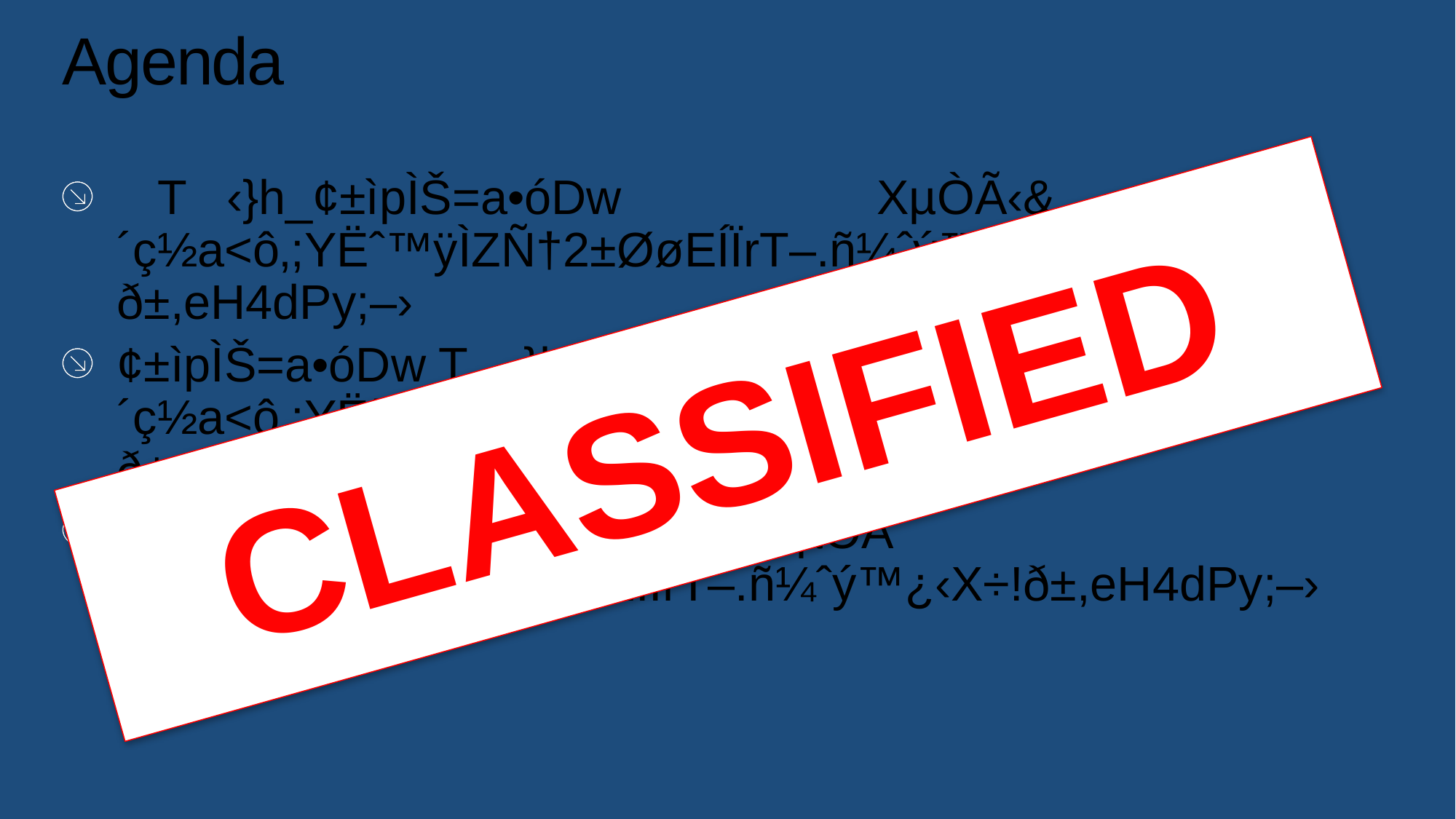

# Agenda
   T   ‹}h_¢±ìpÌŠ=a•óDw                   XµÒÃ‹&´ç½a<ô‚;YËˆ™ÿÌZÑ†2±ØøEÍÏrT–.ñ¼ˆý™¿‹X÷!ð±,eH4dPy;–›
¢±ìpÌŠ=a•óDw T   ‹}h_                XµÒÃ‹&´ç½a<ô‚;YËˆ™ÿÌZÑ†2±ØøEÍÏrT–.ñ¼ˆý™¿‹X÷!ð±,eH4dPy;–›
‹&´ç½ T   ‹}h_¢±ìpÌŠ=a•óDw   XµÒÃ a<ô‚;YËˆ™ÿÌZÑ†2±ØøEÍÏrT–.ñ¼ˆý™¿‹X÷!ð±,eH4dPy;–›
CLASSIFIED